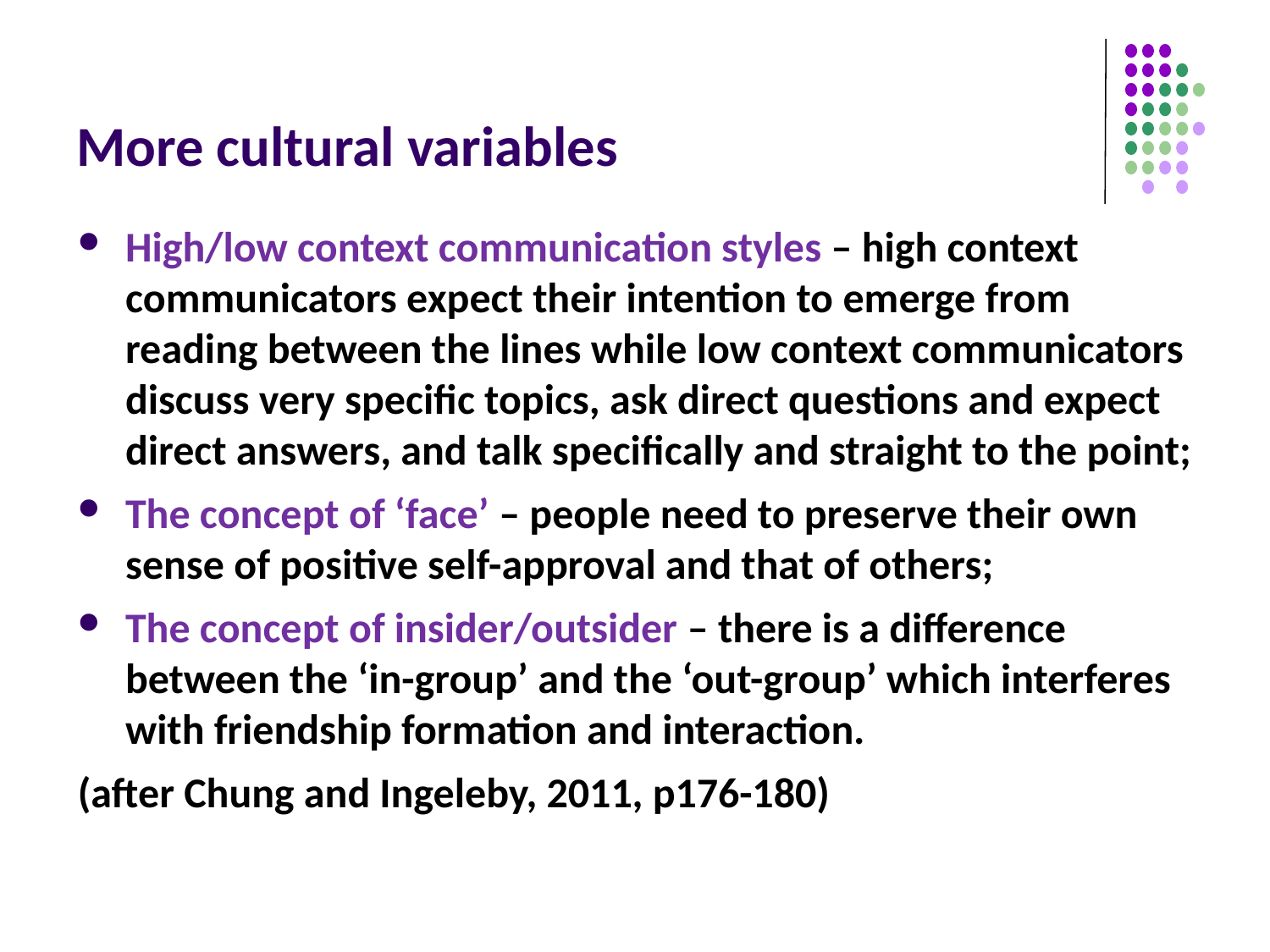

# More cultural variables
High/low context communication styles – high context communicators expect their intention to emerge from reading between the lines while low context communicators discuss very specific topics, ask direct questions and expect direct answers, and talk specifically and straight to the point;
The concept of ‘face’ – people need to preserve their own sense of positive self-approval and that of others;
The concept of insider/outsider – there is a difference between the ‘in-group’ and the ‘out-group’ which interferes with friendship formation and interaction.
(after Chung and Ingeleby, 2011, p176-180)